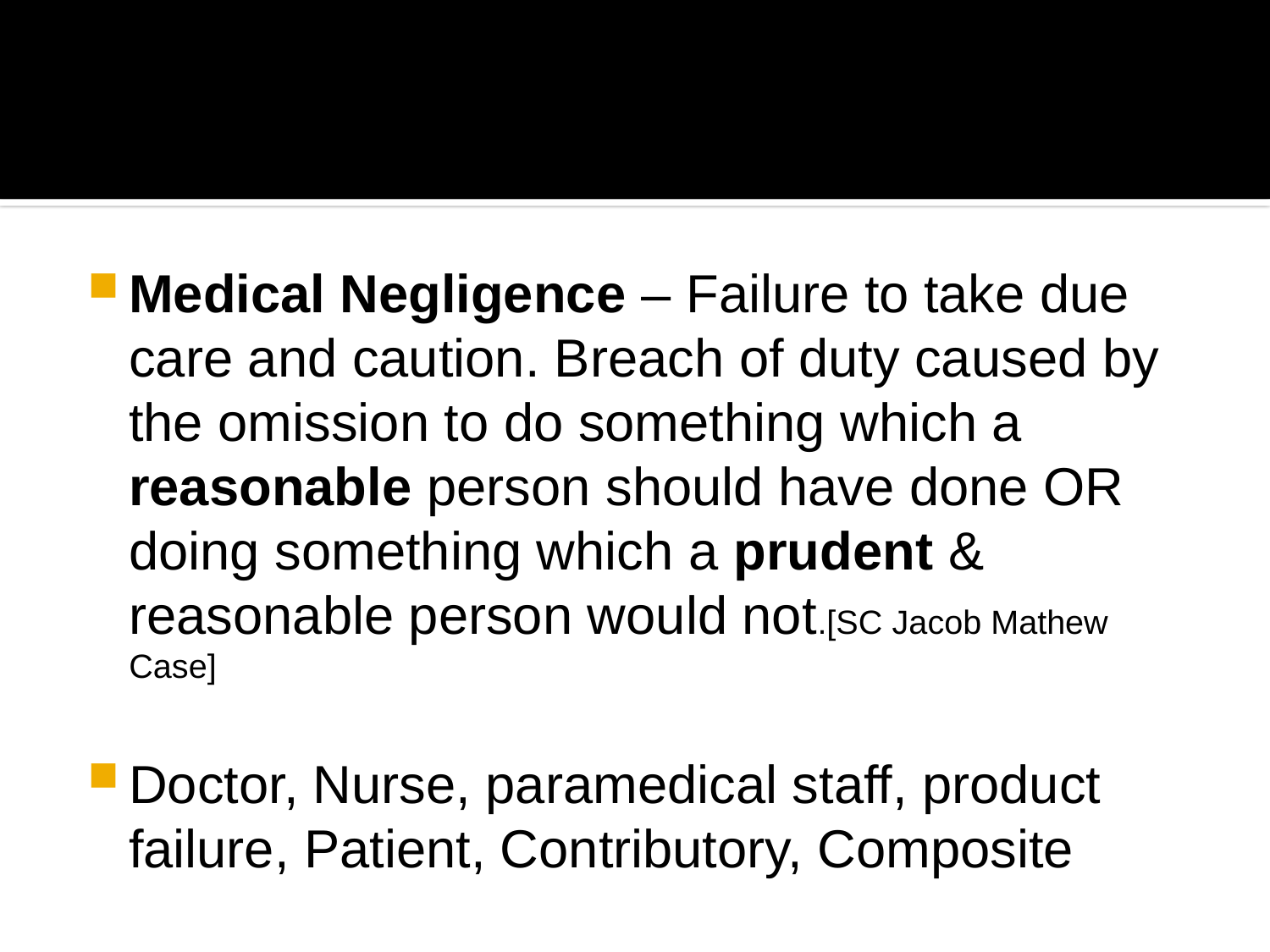

#
Medical Negligence – Failure to take due care and caution. Breach of duty caused by the omission to do something which a reasonable person should have done OR doing something which a prudent & reasonable person would not.[SC Jacob Mathew Case]

Doctor, Nurse, paramedical staff, product failure, Patient, Contributory, Composite